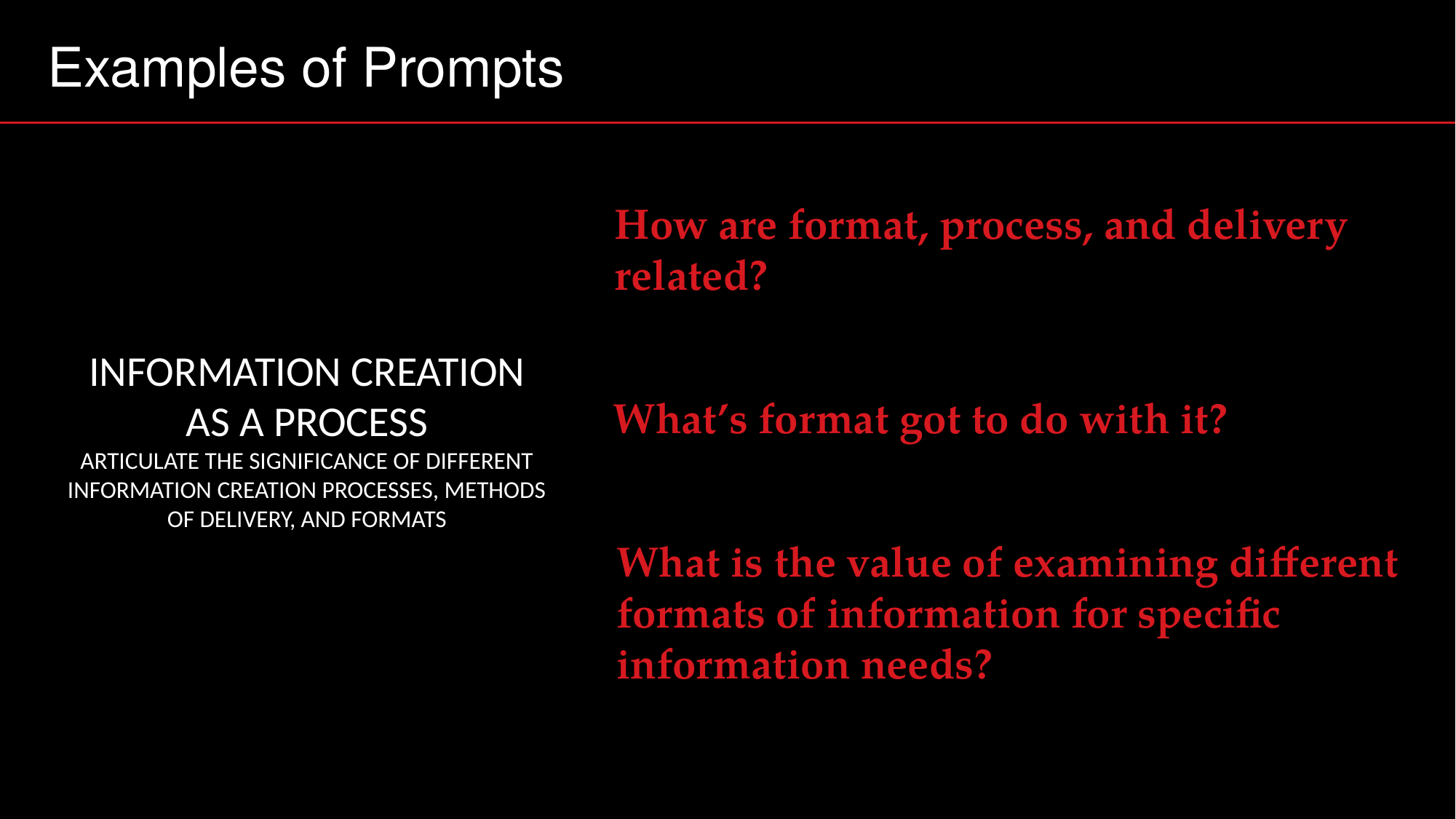

Examples of Prompts
INFORMATION CREATION AS A PROCESS
ARTICULATE THE SIGNIFICANCE OF DIFFERENT INFORMATION CREATION PROCESSES, METHODS OF DELIVERY, AND FORMATS
How are format, process, and delivery
related?
What’s format got to do with it?
What is the value of examining different
formats of information for specific
information needs?